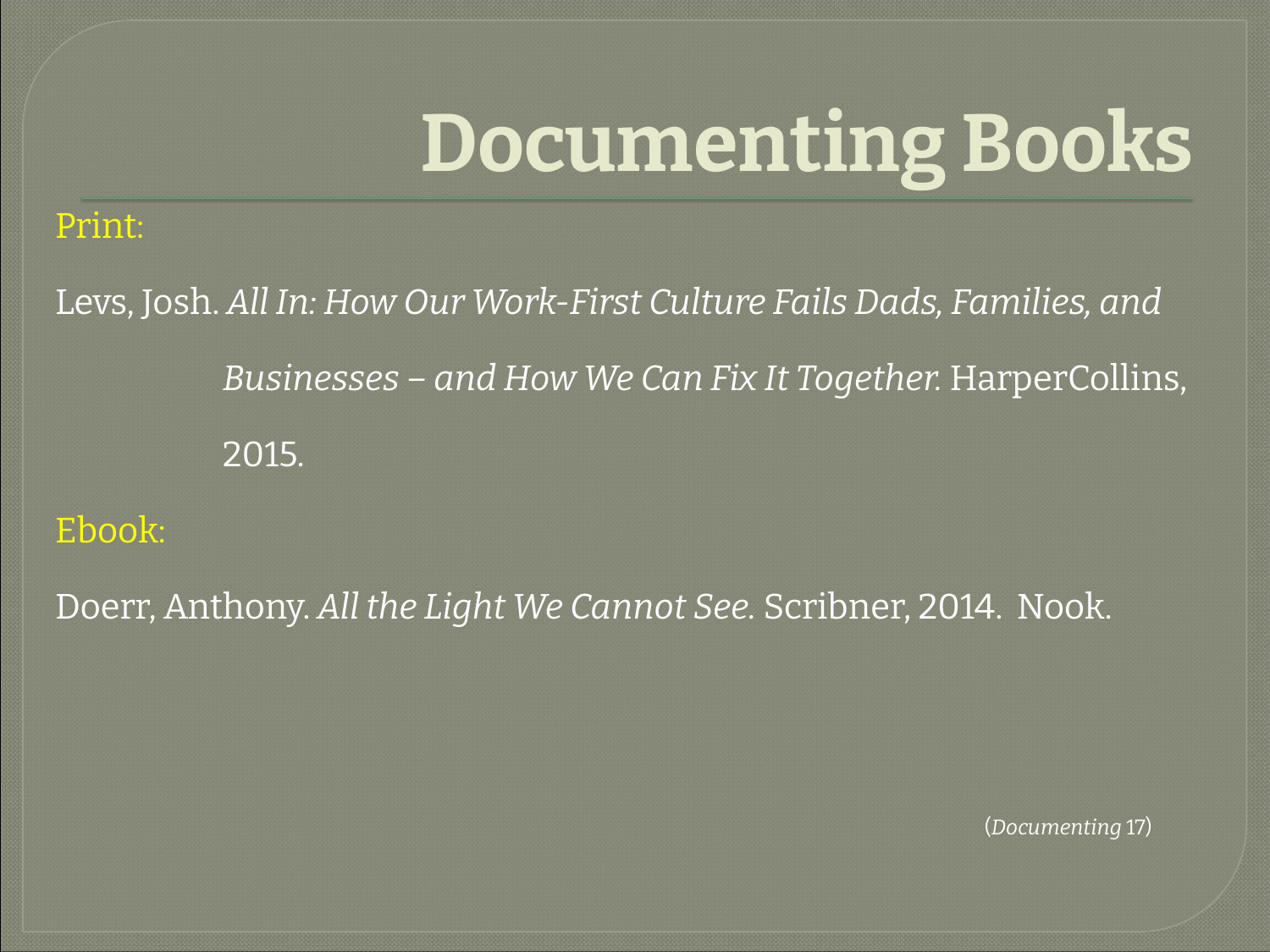

# Documenting Books
Print:

Levs, Josh. All In: How Our Work-First Culture Fails Dads, Families, and

		Businesses – and How We Can Fix It Together. HarperCollins,

		2015.

Ebook:

Doerr, Anthony. All the Light We Cannot See. Scribner, 2014.  Nook.

								(Documenting 17)